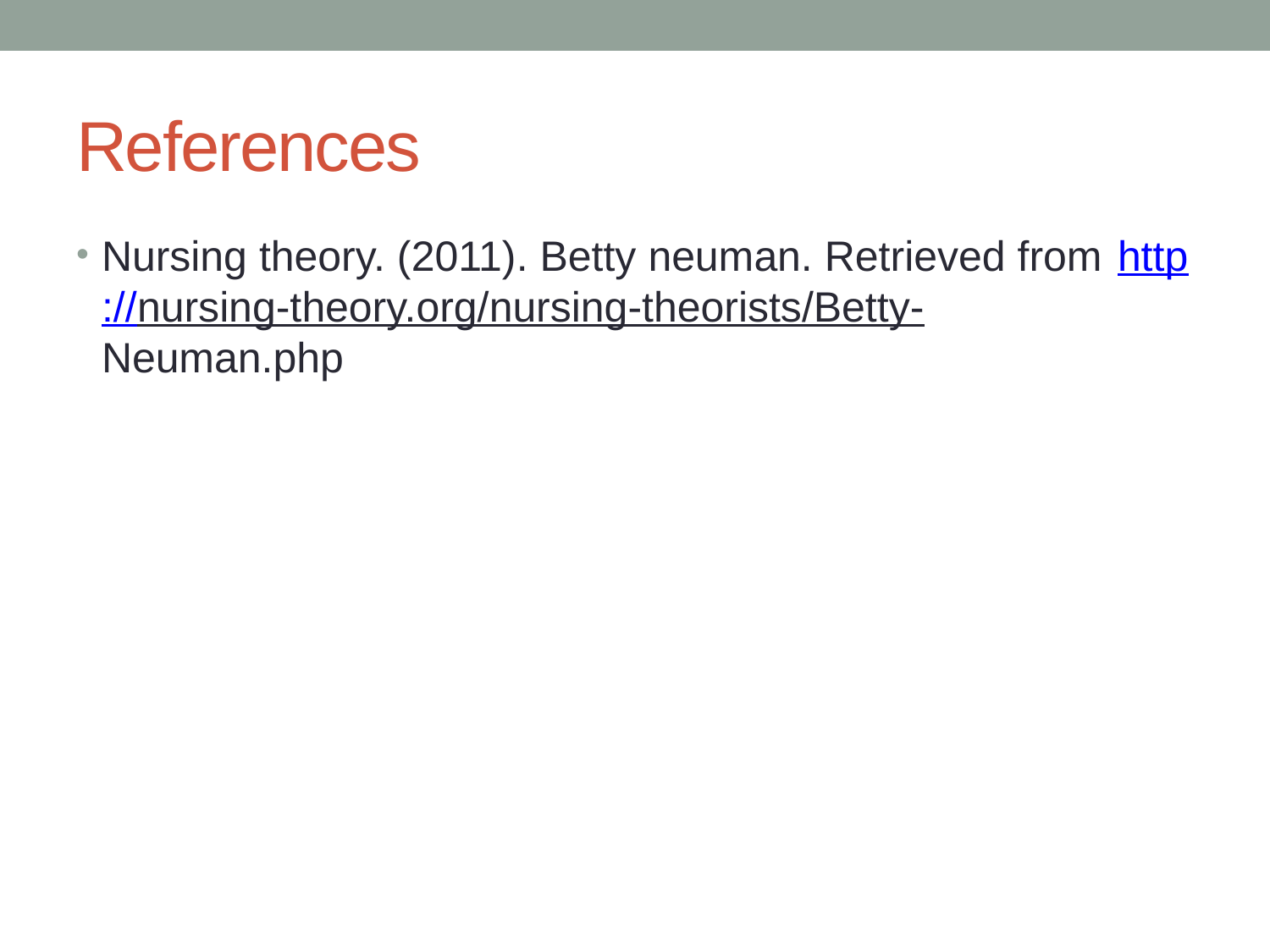

# References
Nursing theory. (2011). Betty neuman. Retrieved from 	http://nursing-theory.org/nursing-theorists/Betty-	Neuman.php